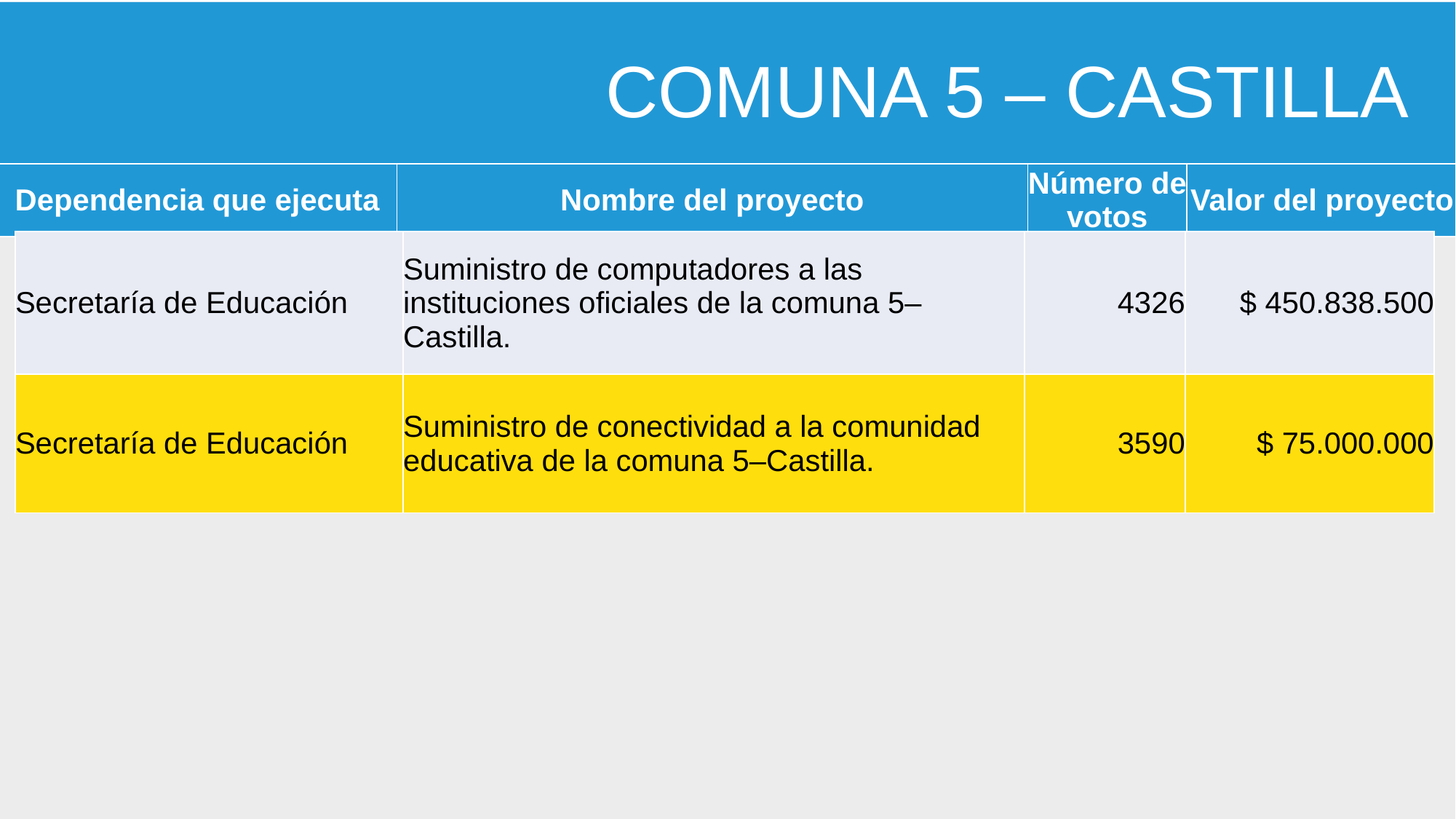

COMUNA 5 – CASTILLA
| Dependencia que ejecuta | Nombre del proyecto | Número de votos | Valor del proyecto |
| --- | --- | --- | --- |
| Secretaría de Educación | Suministro de computadores a las instituciones oficiales de la comuna 5–Castilla. | 4326 | $ 450.838.500 |
| --- | --- | --- | --- |
| Secretaría de Educación | Suministro de conectividad a la comunidad educativa de la comuna 5–Castilla. | 3590 | $ 75.000.000 |